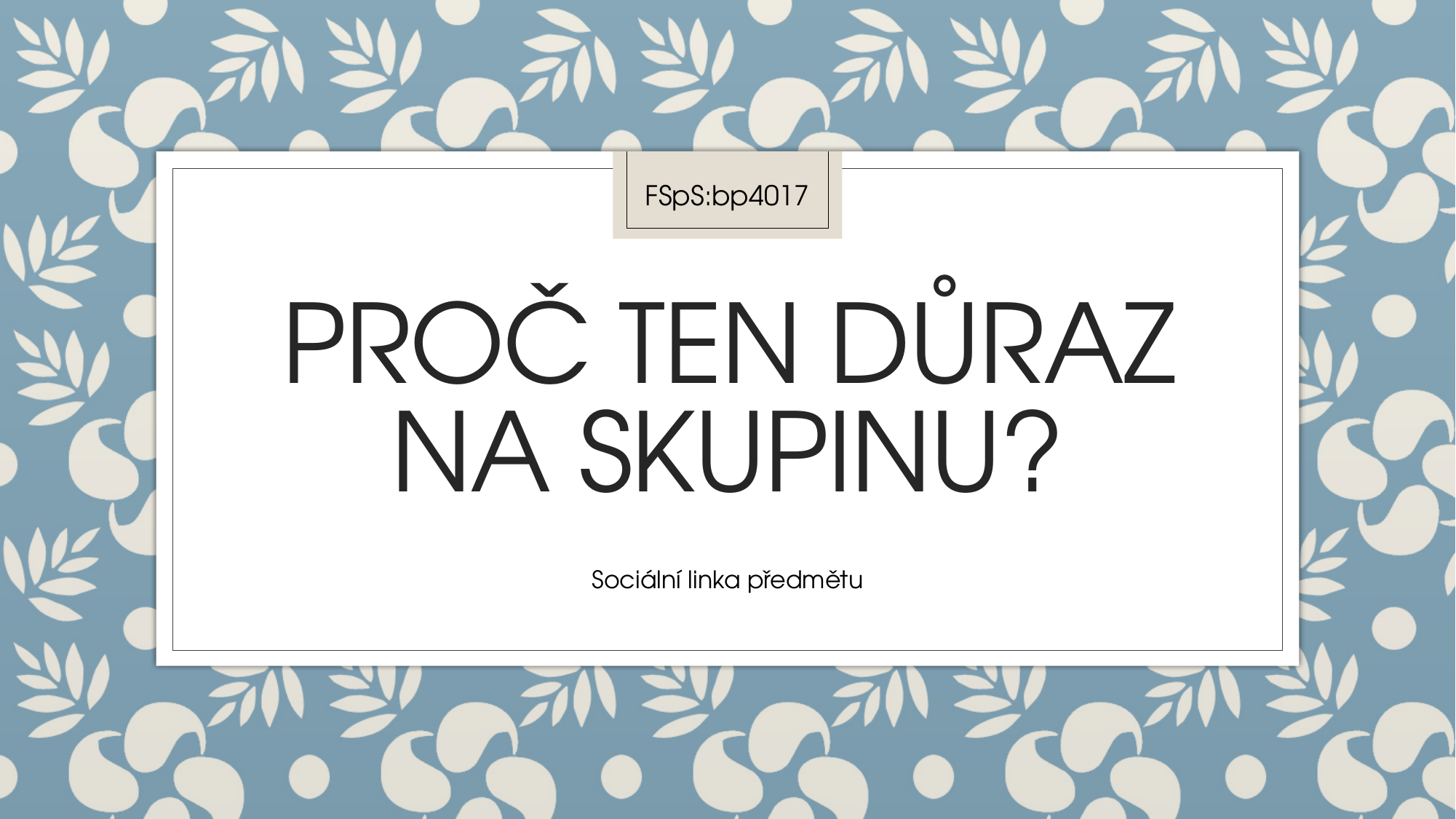

FSpS:bp4017
# Proč ten důraz na skupinu?
Sociální linka předmětu